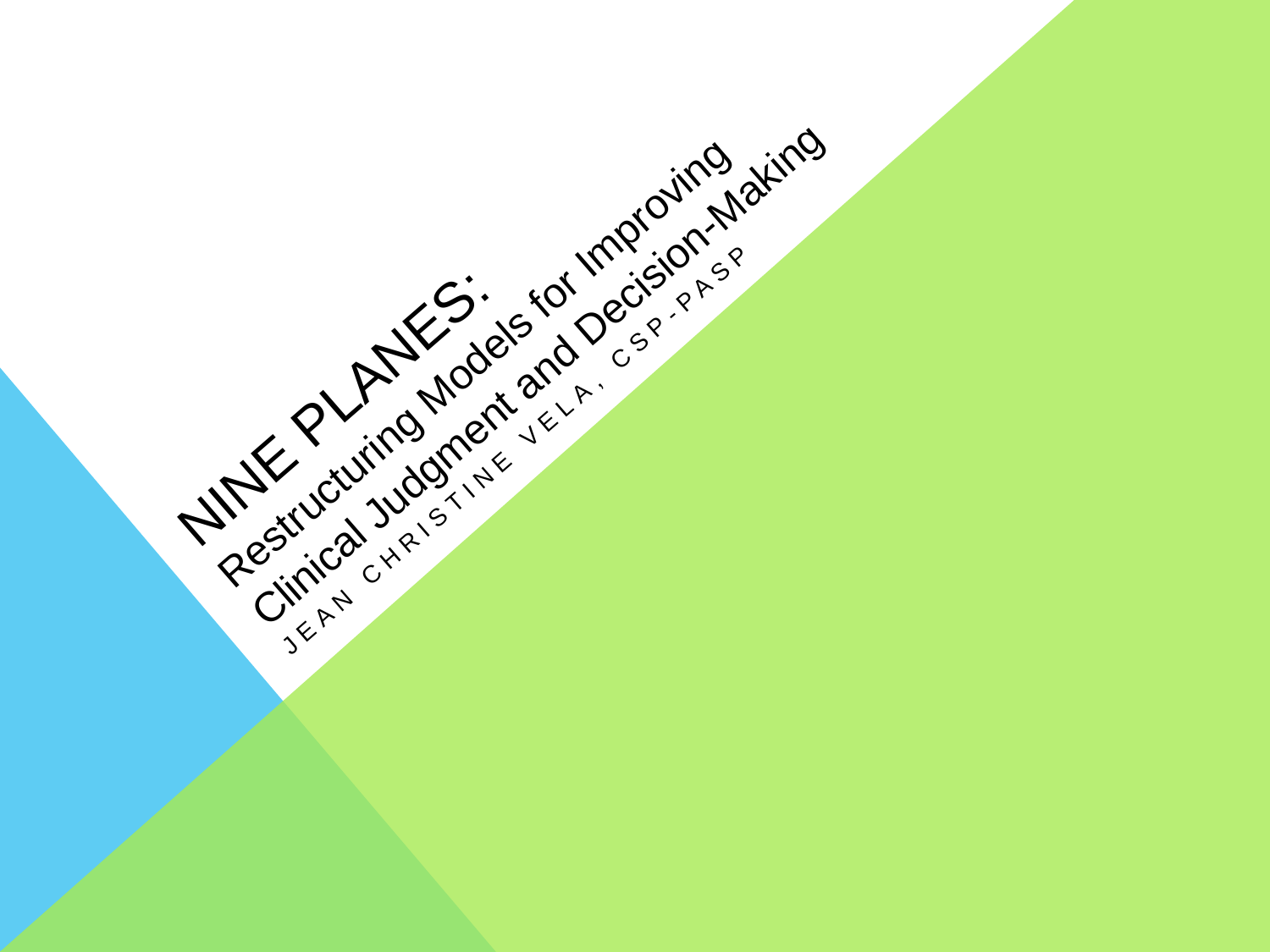

# NINE PLANES: Restructuring Models for Improving Clinical Judgment and Decision-Making
Jean christine vela, csp-pasp